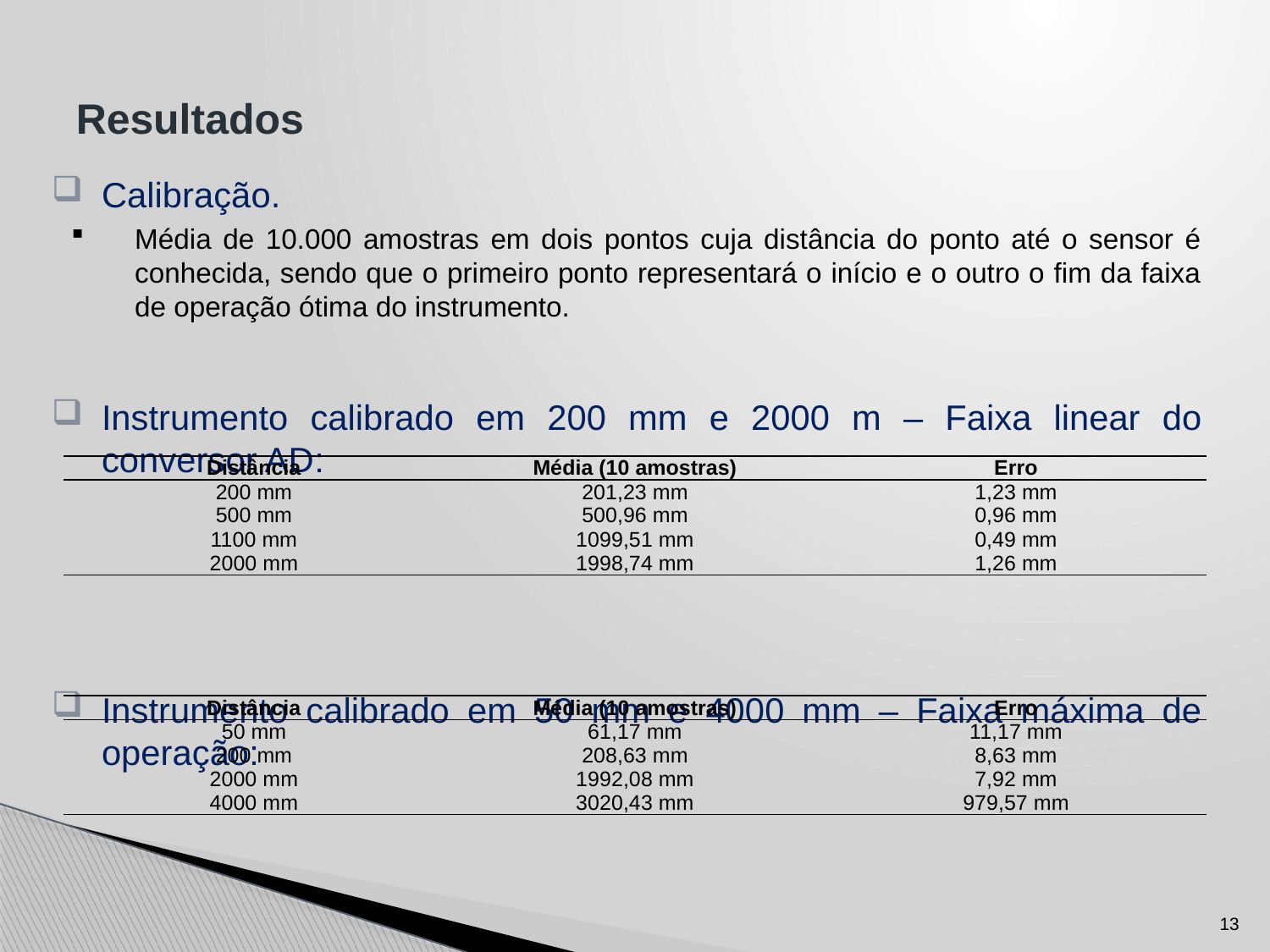

# Resultados
Calibração.
Média de 10.000 amostras em dois pontos cuja distância do ponto até o sensor é conhecida, sendo que o primeiro ponto representará o início e o outro o fim da faixa de operação ótima do instrumento.

Instrumento calibrado em 200 mm e 2000 m – Faixa linear do conversor AD:

Instrumento calibrado em 50 mm e 4000 mm – Faixa máxima de operação:

| Distância | Média (10 amostras) | Erro |
| --- | --- | --- |
| 200 mm | 201,23 mm | 1,23 mm |
| 500 mm | 500,96 mm | 0,96 mm |
| 1100 mm | 1099,51 mm | 0,49 mm |
| 2000 mm | 1998,74 mm | 1,26 mm |
| Distância | Média (10 amostras) | Erro |
| --- | --- | --- |
| 50 mm | 61,17 mm | 11,17 mm |
| 200 mm | 208,63 mm | 8,63 mm |
| 2000 mm | 1992,08 mm | 7,92 mm |
| 4000 mm | 3020,43 mm | 979,57 mm |
13